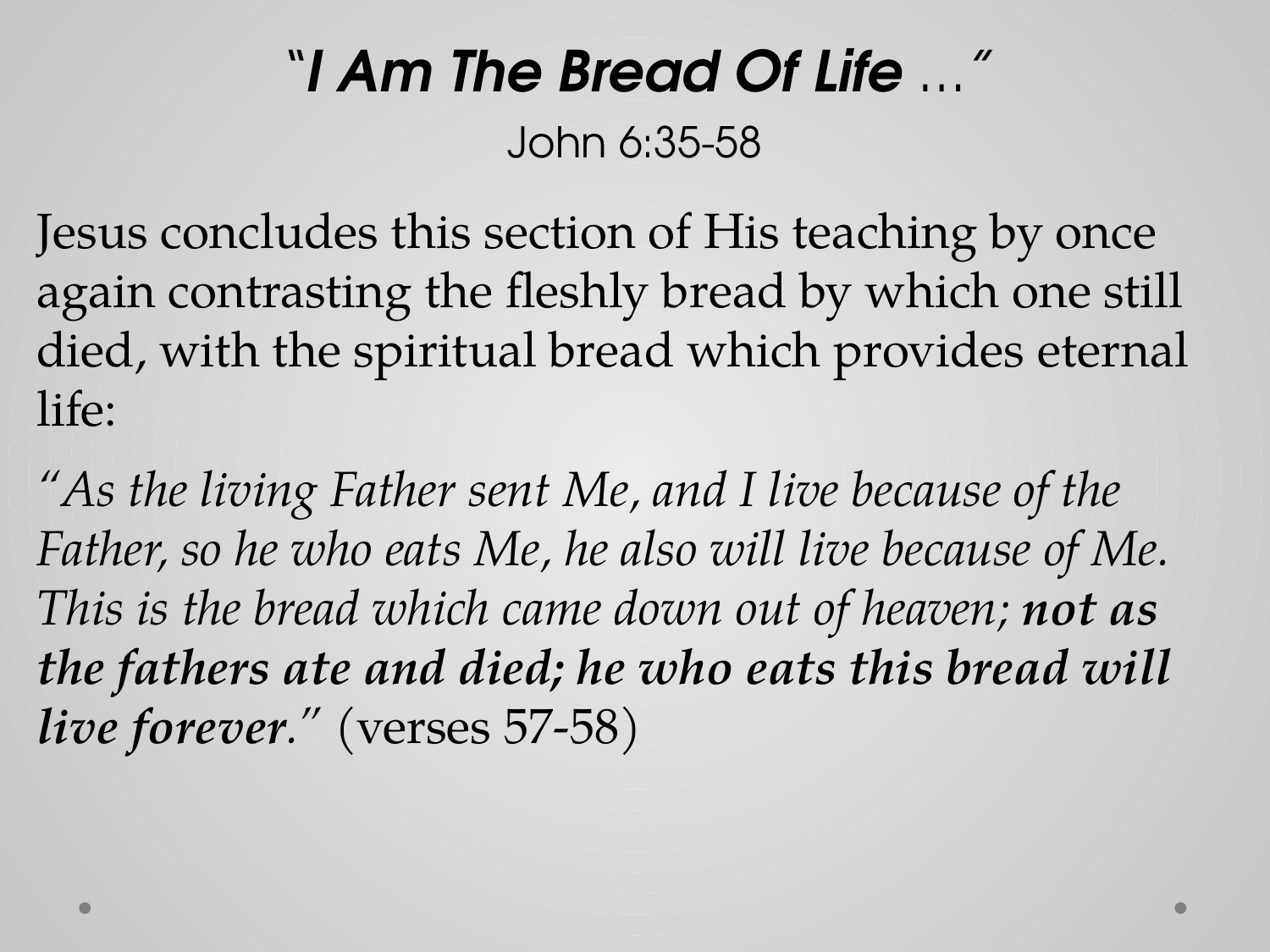

# “I Am The Bread Of Life …” John 6:35-58
Jesus concludes this section of His teaching by once again contrasting the fleshly bread by which one still died, with the spiritual bread which provides eternal life:
“As the living Father sent Me, and I live because of the Father, so he who eats Me, he also will live because of Me. This is the bread which came down out of heaven; not as the fathers ate and died; he who eats this bread will live forever.” (verses 57-58)